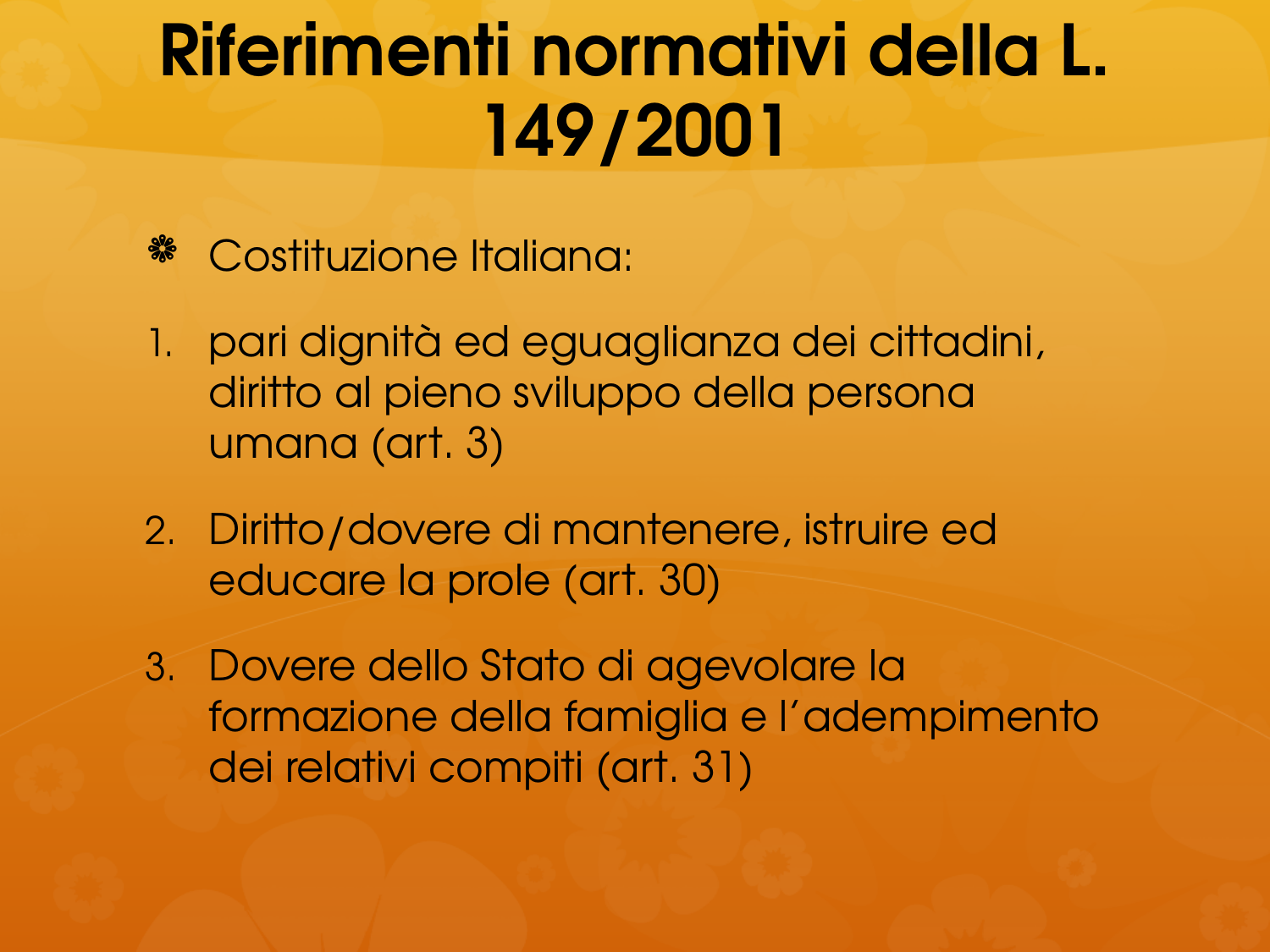

# Riferimenti normativi della L. 149/2001
Costituzione Italiana:
pari dignità ed eguaglianza dei cittadini, diritto al pieno sviluppo della persona umana (art. 3)
Diritto/dovere di mantenere, istruire ed educare la prole (art. 30)
Dovere dello Stato di agevolare la formazione della famiglia e l’adempimento dei relativi compiti (art. 31)